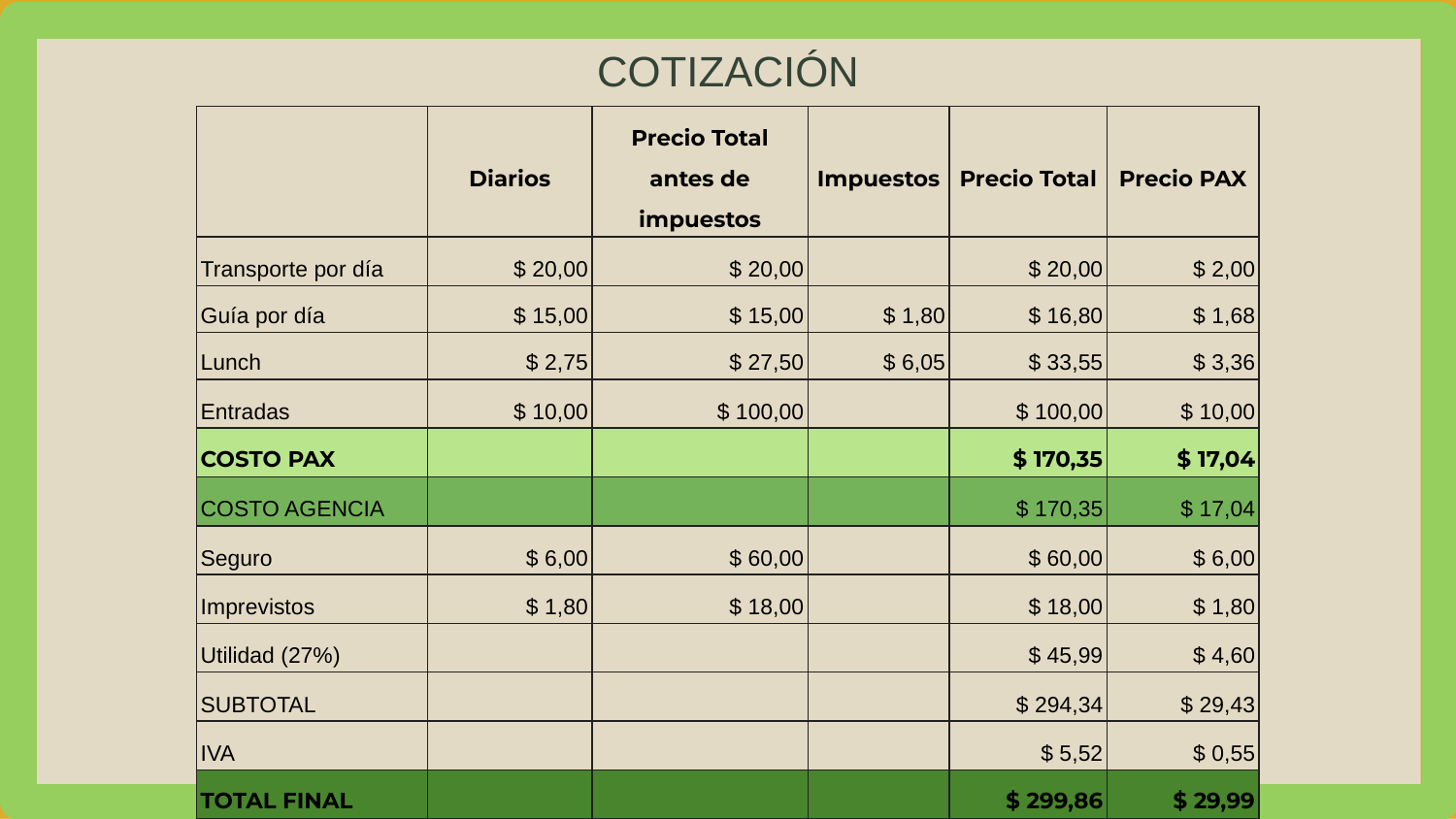

# COTIZACIÓN
|  | Diarios | Precio Total antes de impuestos | Impuestos | Precio Total | Precio PAX |
| --- | --- | --- | --- | --- | --- |
| Transporte por día | $ 20,00 | $ 20,00 |  | $ 20,00 | $ 2,00 |
| Guía por día | $ 15,00 | $ 15,00 | $ 1,80 | $ 16,80 | $ 1,68 |
| Lunch | $ 2,75 | $ 27,50 | $ 6,05 | $ 33,55 | $ 3,36 |
| Entradas | $ 10,00 | $ 100,00 |  | $ 100,00 | $ 10,00 |
| COSTO PAX |  |  |  | $ 170,35 | $ 17,04 |
| COSTO AGENCIA |  |  |  | $ 170,35 | $ 17,04 |
| Seguro | $ 6,00 | $ 60,00 |  | $ 60,00 | $ 6,00 |
| Imprevistos | $ 1,80 | $ 18,00 |  | $ 18,00 | $ 1,80 |
| Utilidad (27%) |  |  |  | $ 45,99 | $ 4,60 |
| SUBTOTAL |  |  |  | $ 294,34 | $ 29,43 |
| IVA |  |  |  | $ 5,52 | $ 0,55 |
| TOTAL FINAL |  |  |  | $ 299,86 | $ 29,99 |